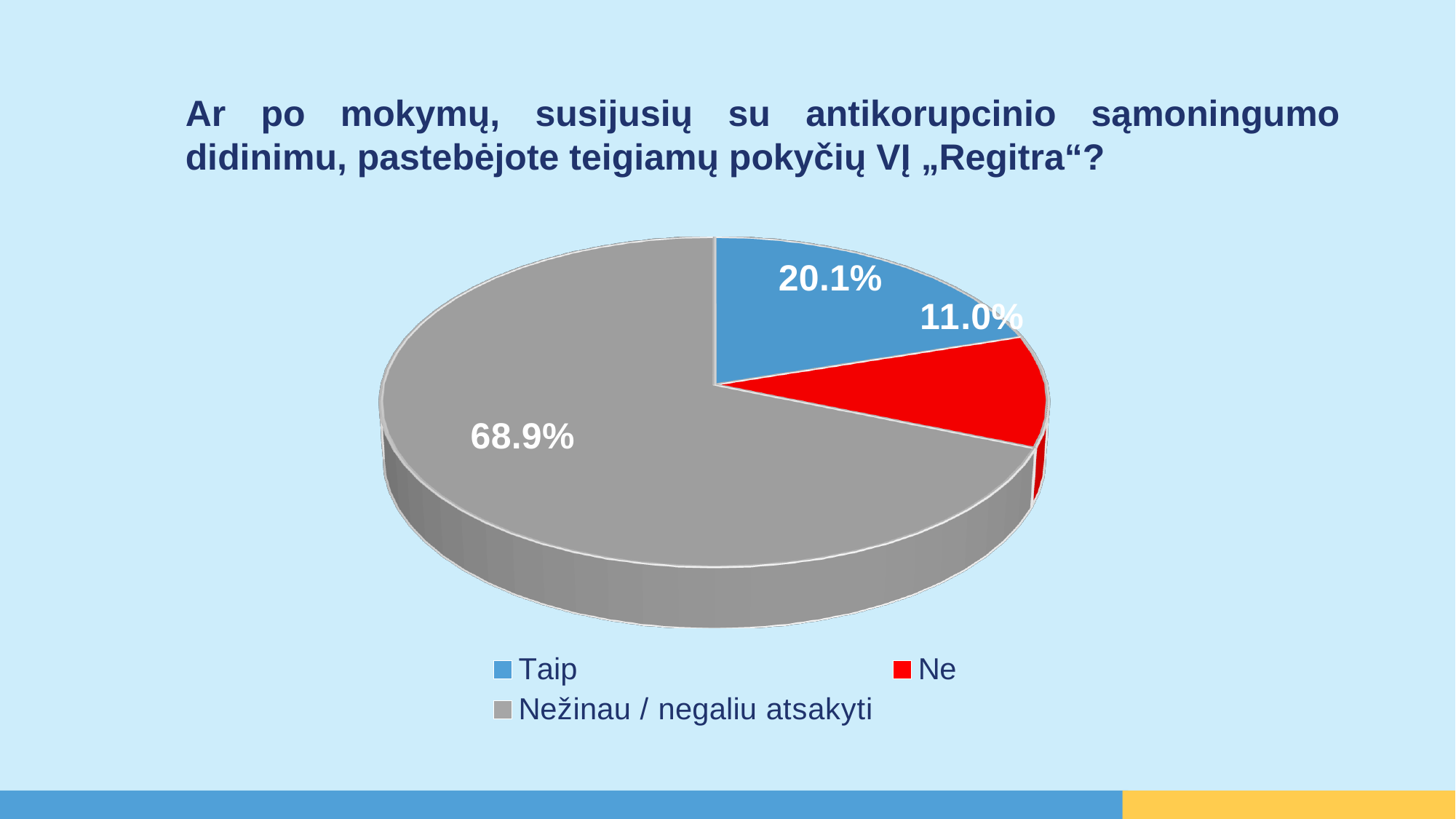

Ar po mokymų, susijusių su antikorupcinio sąmoningumo didinimu, pastebėjote teigiamų pokyčių VĮ „Regitra“?

[unsupported chart]